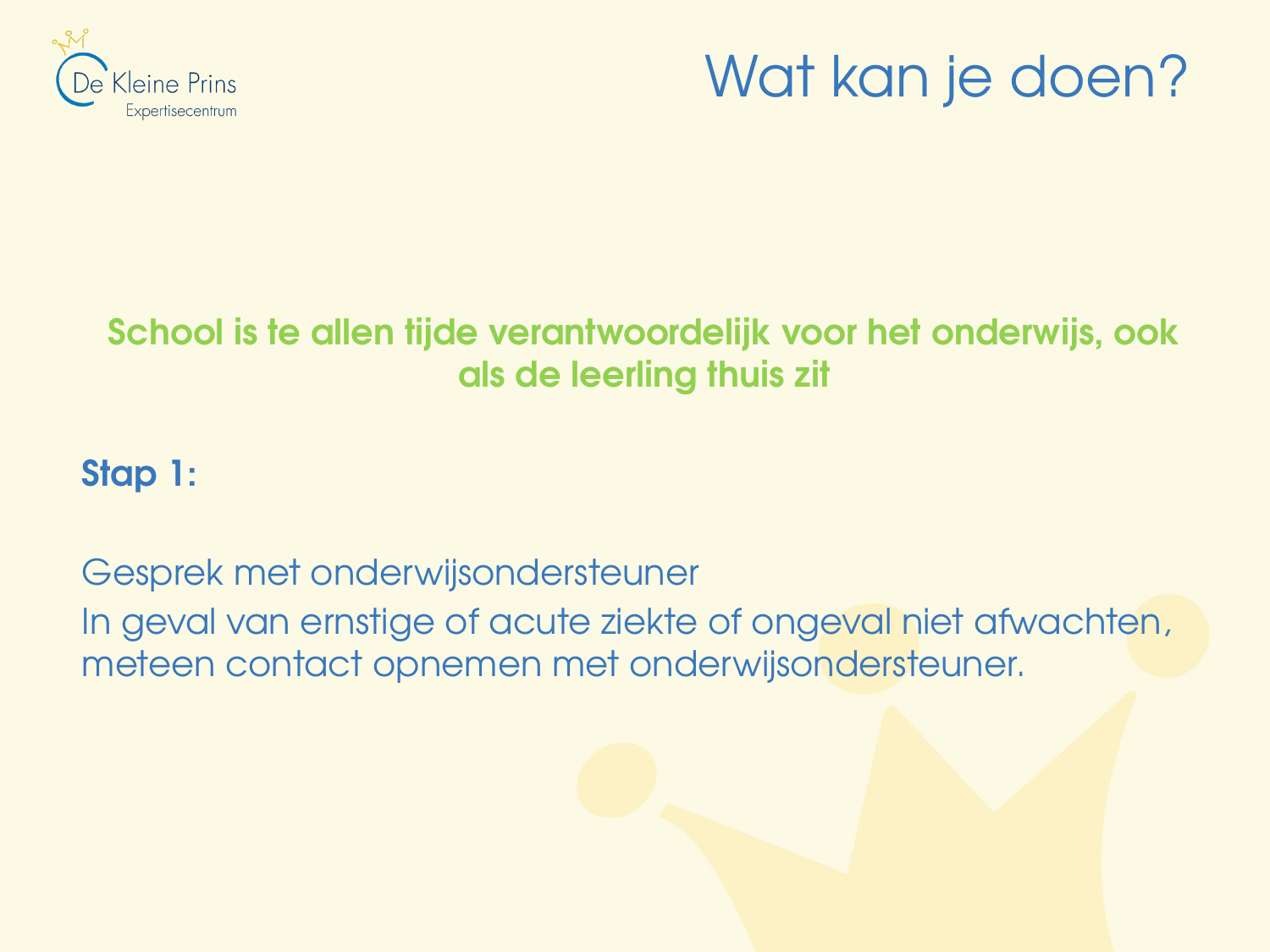

# Wat kan je doen?

School is te allen tijde verantwoordelijk voor het onderwijs, ook als de leerling thuis zit

Stap 1:

Gesprek met onderwijsondersteuner
In geval van ernstige of acute ziekte of ongeval niet afwachten, meteen contact opnemen met onderwijsondersteuner.